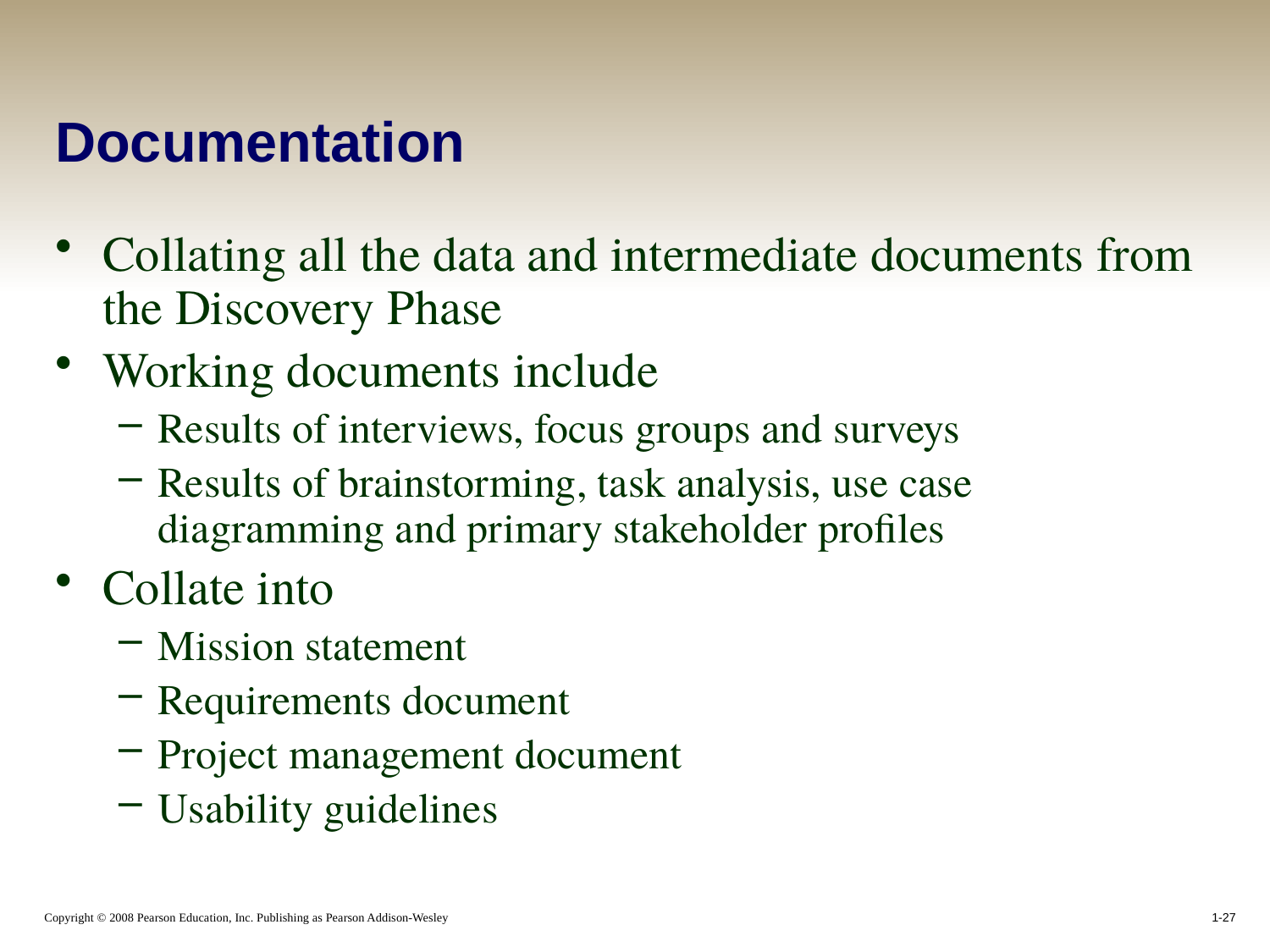

# Documentation
Collating all the data and intermediate documents from the Discovery Phase
Working documents include
Results of interviews, focus groups and surveys
Results of brainstorming, task analysis, use case diagramming and primary stakeholder profiles
Collate into
Mission statement
Requirements document
Project management document
Usability guidelines
1-27